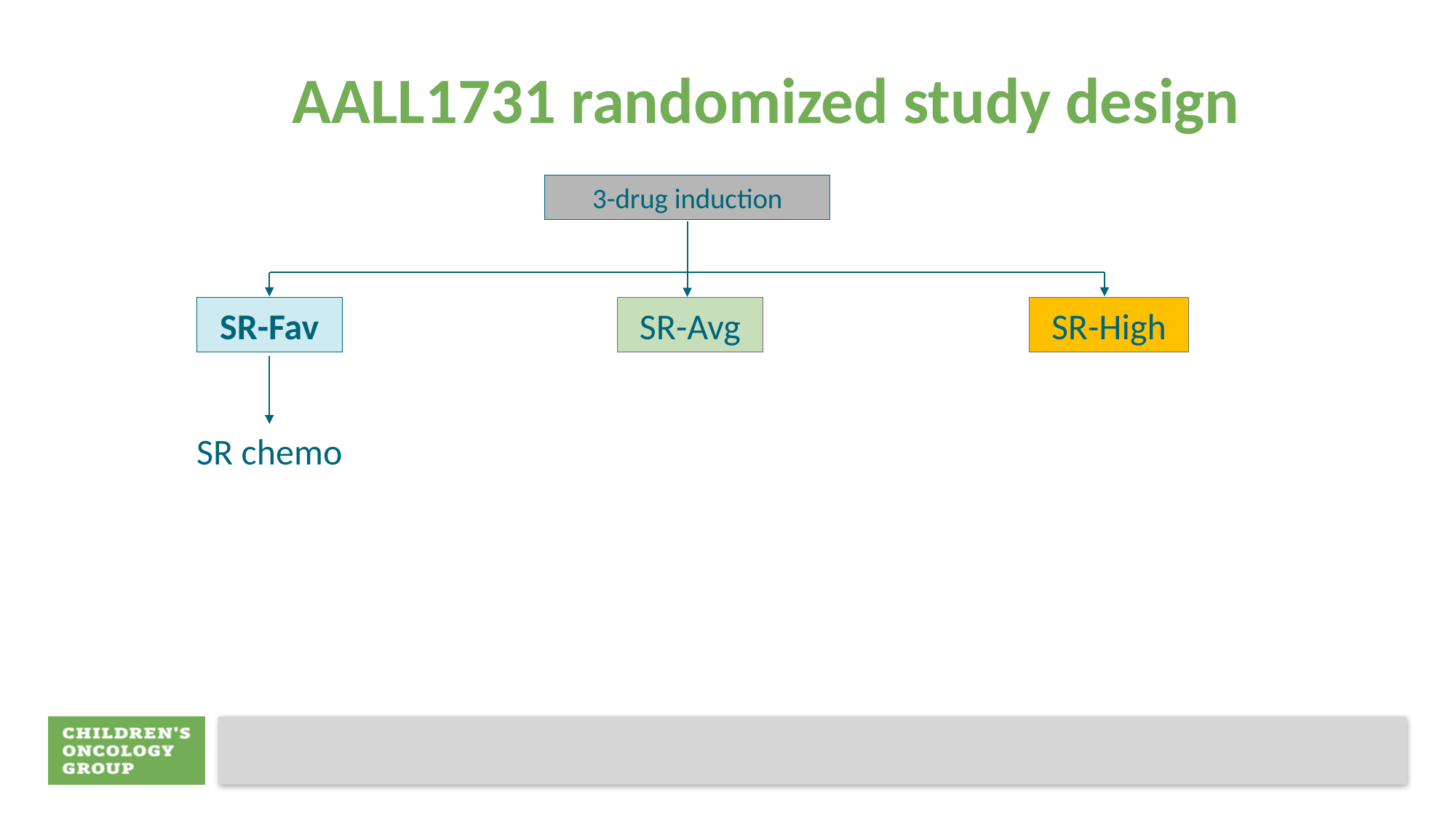

# AALL1731 randomized study design
3-drug induction
SR-Fav
SR-Avg
SR-High
SR chemo